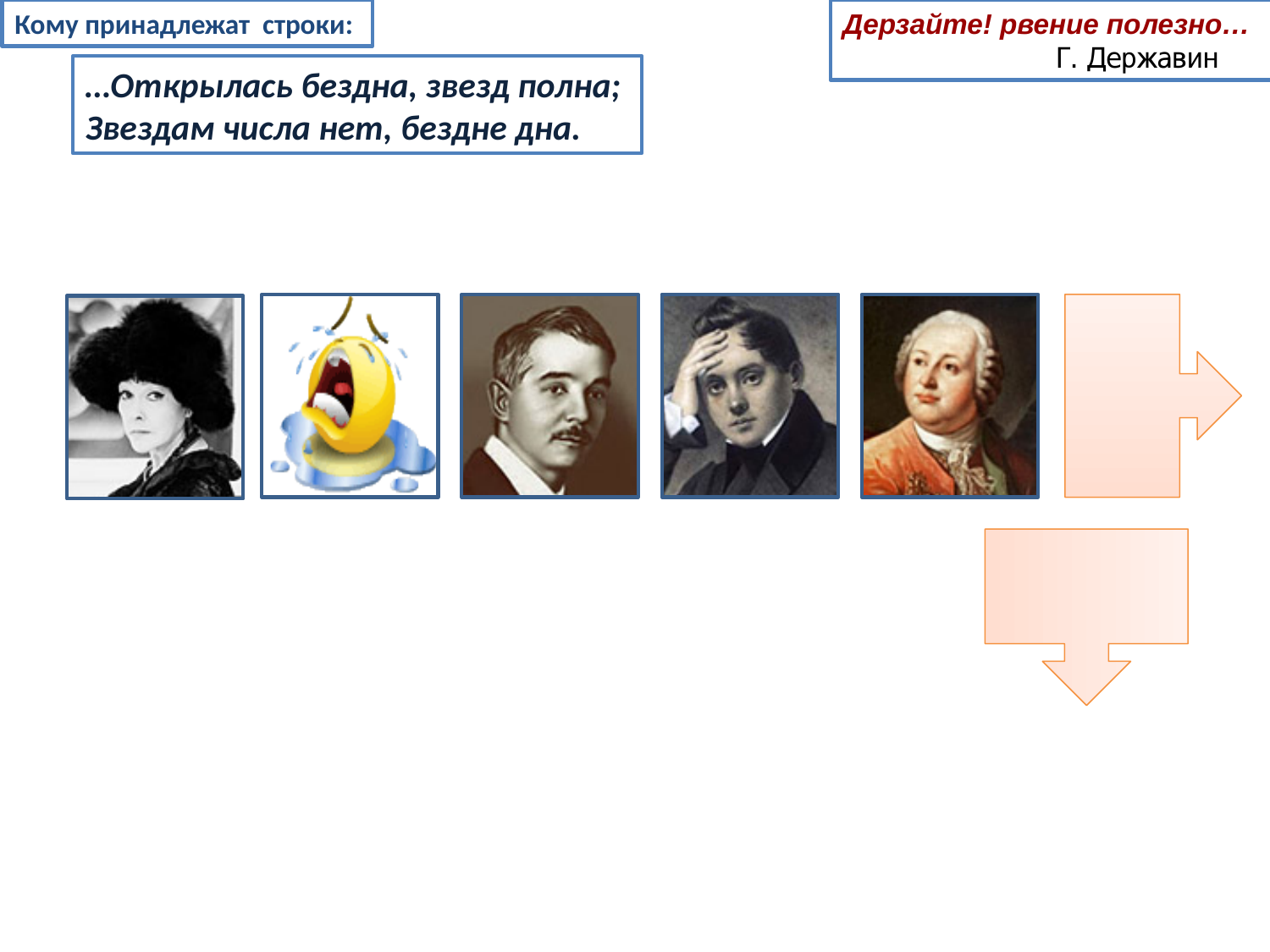

Кому принадлежат  строки:
Дерзайте! рвение полезно…
                        Г. Державин
…Открылась бездна, звезд полна;
Звездам числа нет, бездне дна.